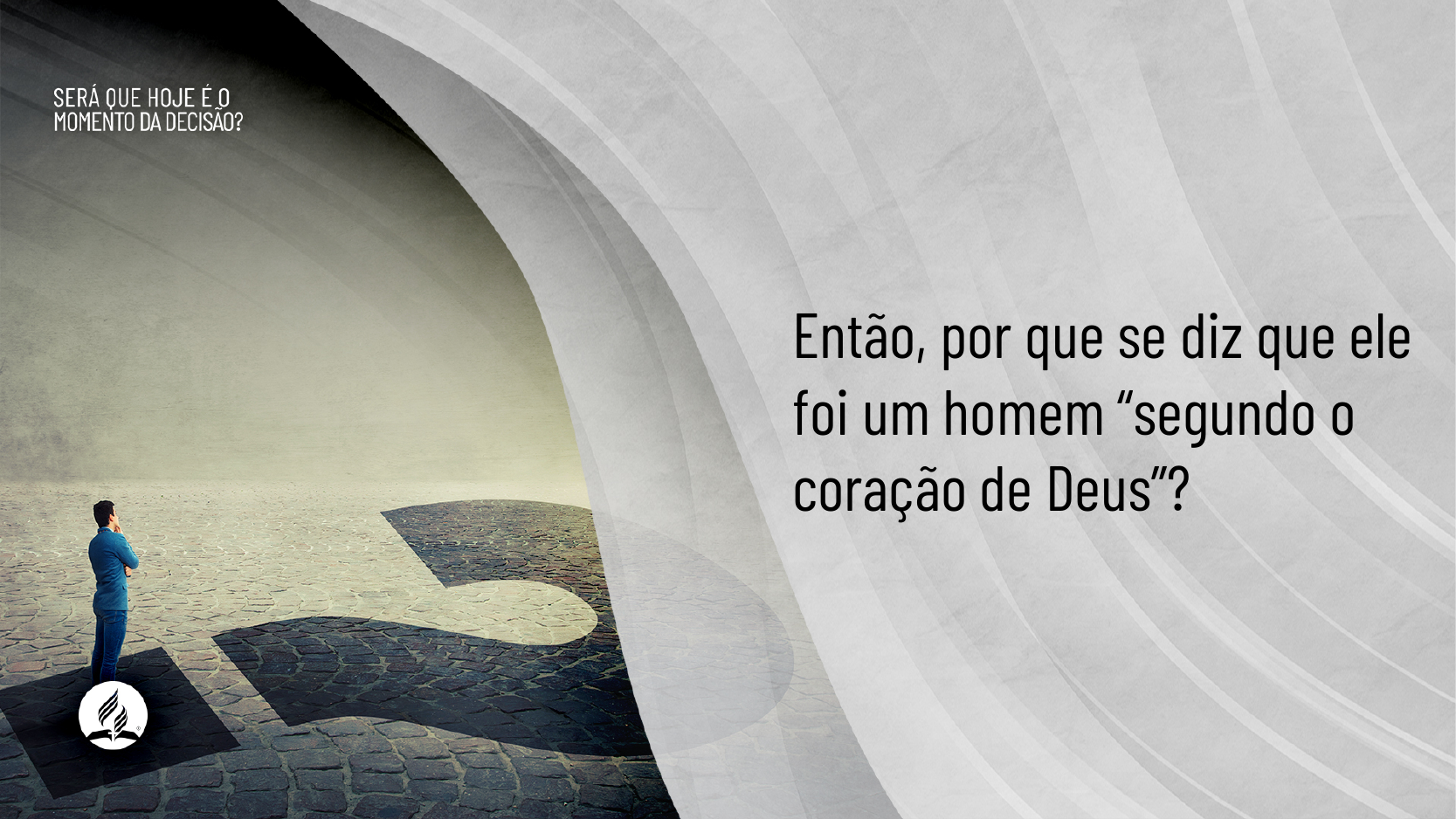

Então, por que se diz que ele foi um homem “segundo o coração de Deus”?